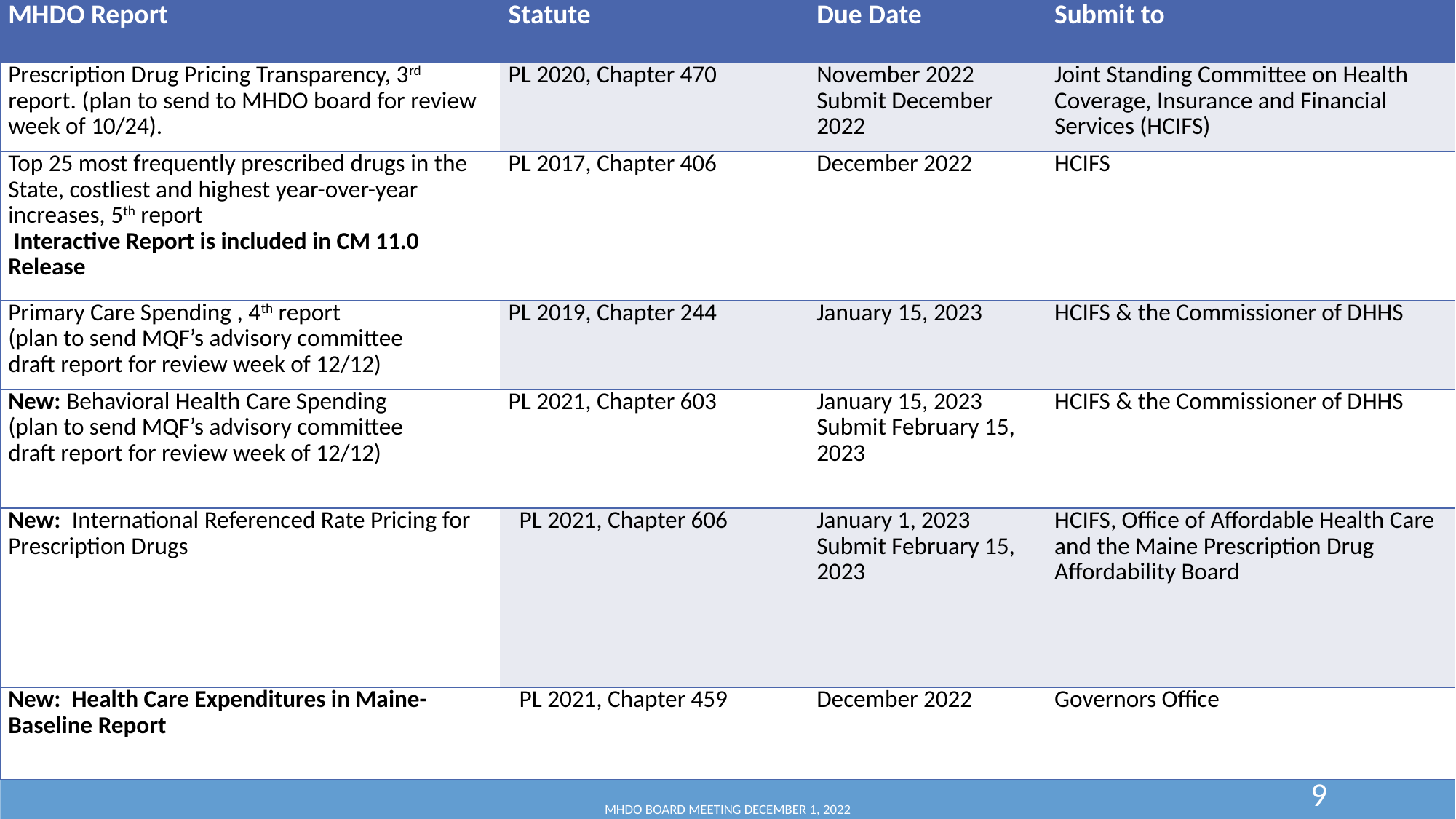

| MHDO Report | Statute | Due Date | Submit to |
| --- | --- | --- | --- |
| Prescription Drug Pricing Transparency, 3rd report. (plan to send to MHDO board for review week of 10/24). | PL 2020, Chapter 470 | November 2022 Submit December 2022 | Joint Standing Committee on Health Coverage, Insurance and Financial Services (HCIFS) |
| Top 25 most frequently prescribed drugs in the State, costliest and highest year-over-year increases, 5th report  Interactive Report is included in CM 11.0 Release | PL 2017, Chapter 406 | December 2022 | HCIFS |
| Primary Care Spending , 4th report (plan to send MQF’s advisory committee draft report for review week of 12/12) | PL 2019, Chapter 244 | January 15, 2023 | HCIFS & the Commissioner of DHHS |
| New: Behavioral Health Care Spending (plan to send MQF’s advisory committee draft report for review week of 12/12) | PL 2021, Chapter 603 | January 15, 2023 Submit February 15, 2023 | HCIFS & the Commissioner of DHHS |
| New: International Referenced Rate Pricing for Prescription Drugs | PL 2021, Chapter 606 | January 1, 2023 Submit February 15, 2023 | HCIFS, Office of Affordable Health Care and the Maine Prescription Drug Affordability Board |
| New: Health Care Expenditures in Maine-Baseline Report | PL 2021, Chapter 459 | December 2022 | Governors Office |
# Reports Due to Legislature & Timelines
MHDO Board Meeting December 1, 2022
9